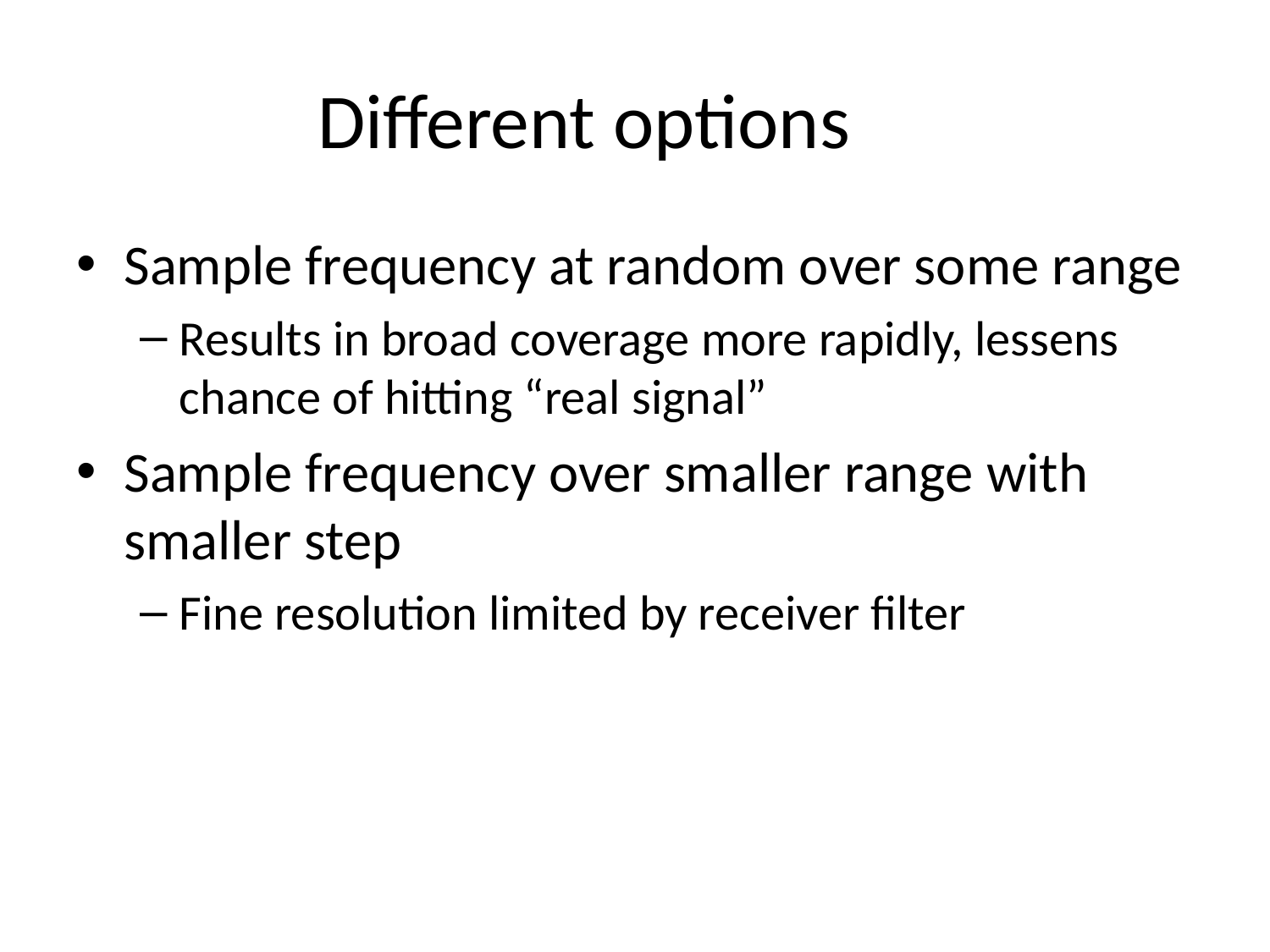

# Different options
Sample frequency at random over some range
Results in broad coverage more rapidly, lessens chance of hitting “real signal”
Sample frequency over smaller range with smaller step
Fine resolution limited by receiver filter